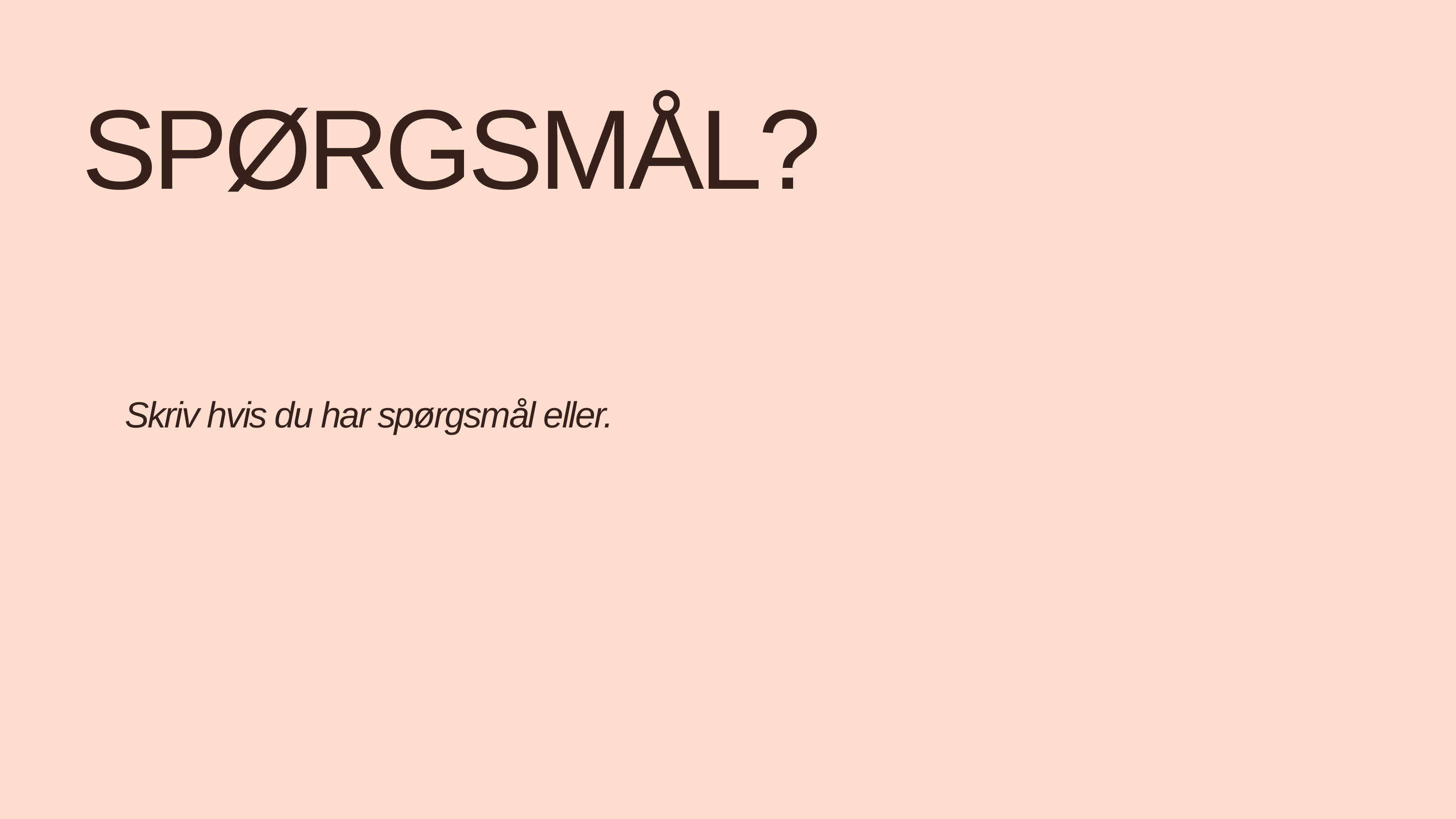

SPØRGSMÅL?
Skriv hvis du har spørgsmål eller.